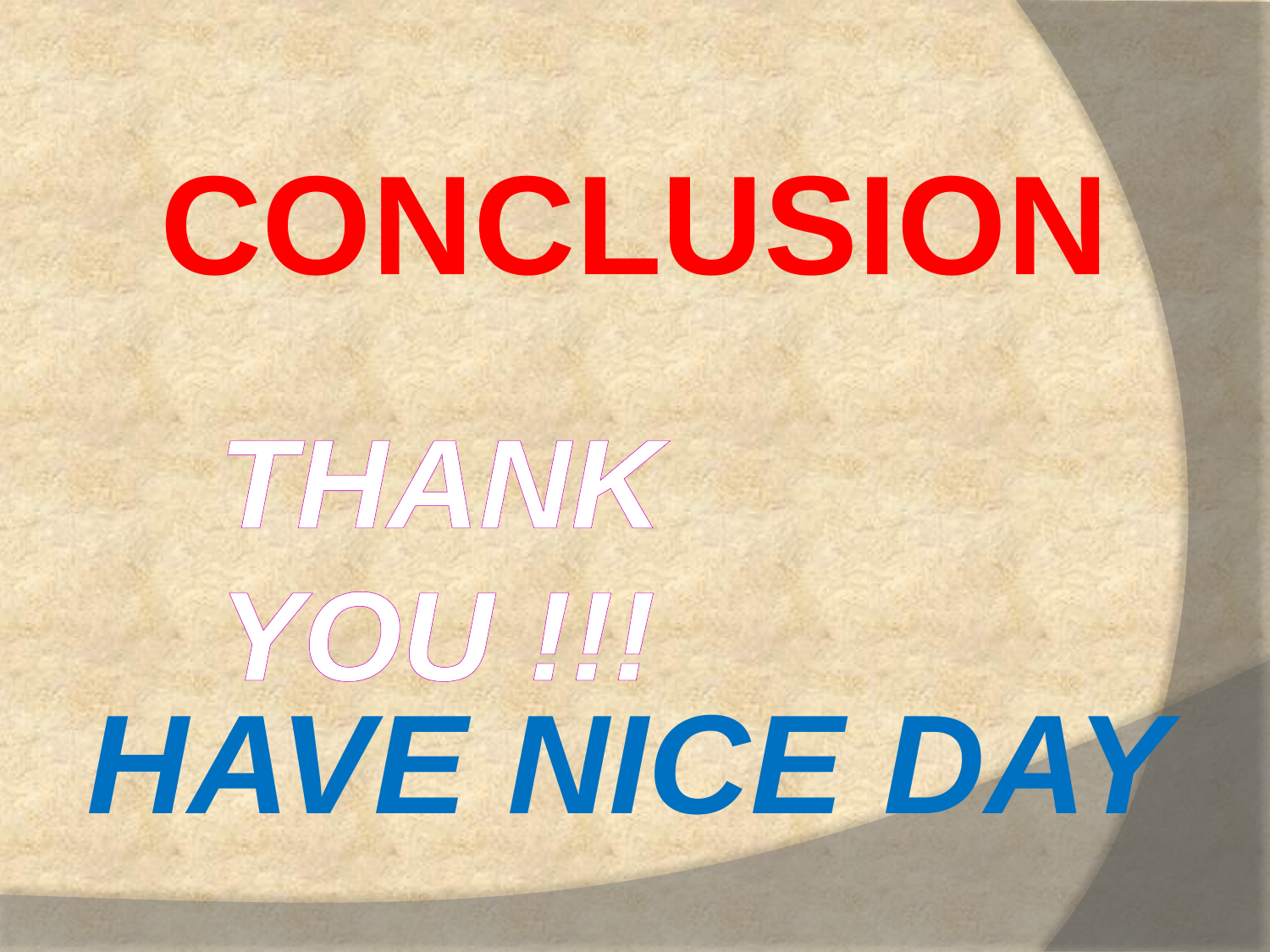

CONCLUSION
THANK YOU !!!
HAVE NICE DAY